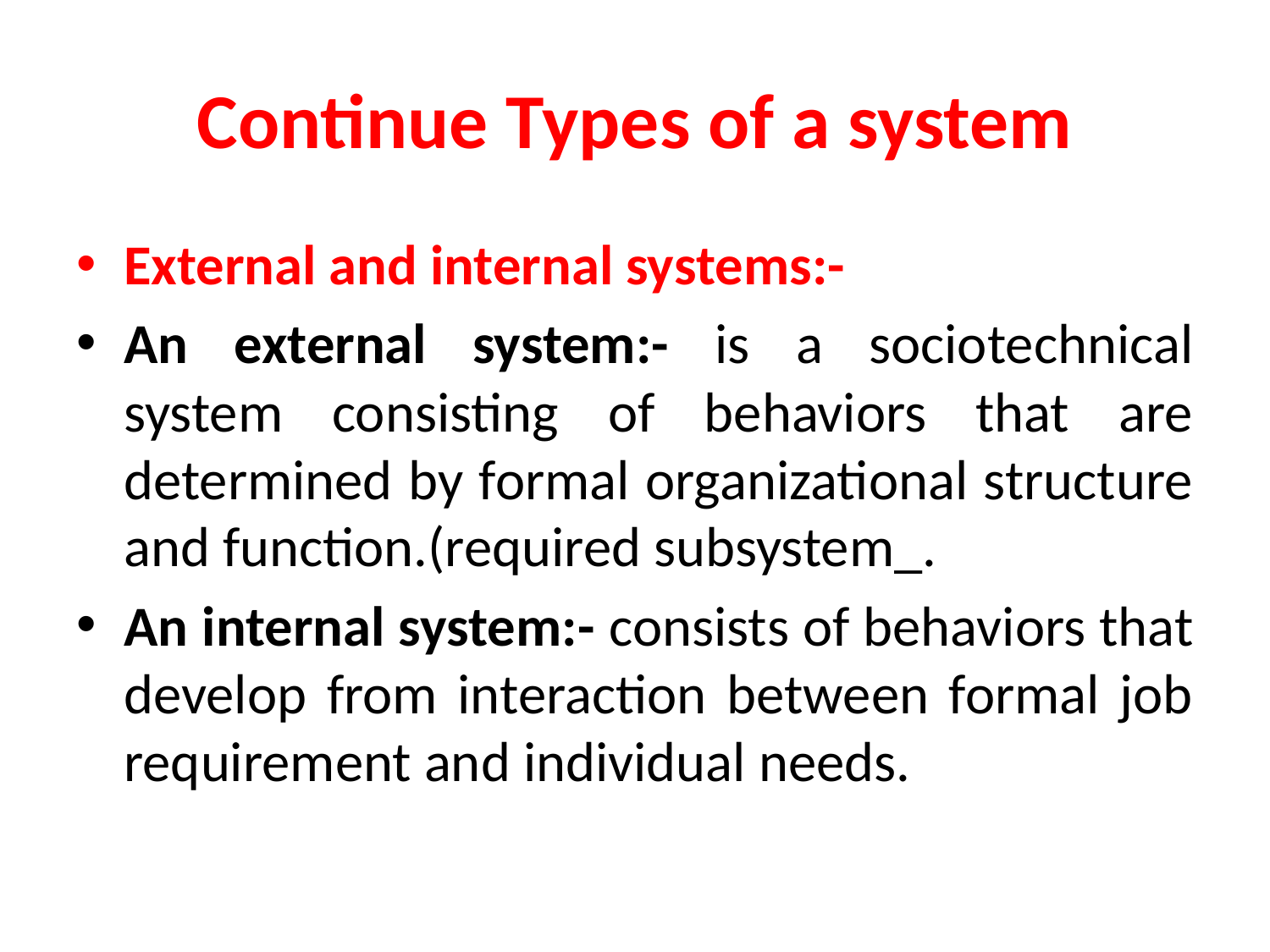

# Continue Types of a system
External and internal systems:-
An external system:- is a sociotechnical system consisting of behaviors that are determined by formal organizational structure and function.(required subsystem_.
An internal system:- consists of behaviors that develop from interaction between formal job requirement and individual needs.